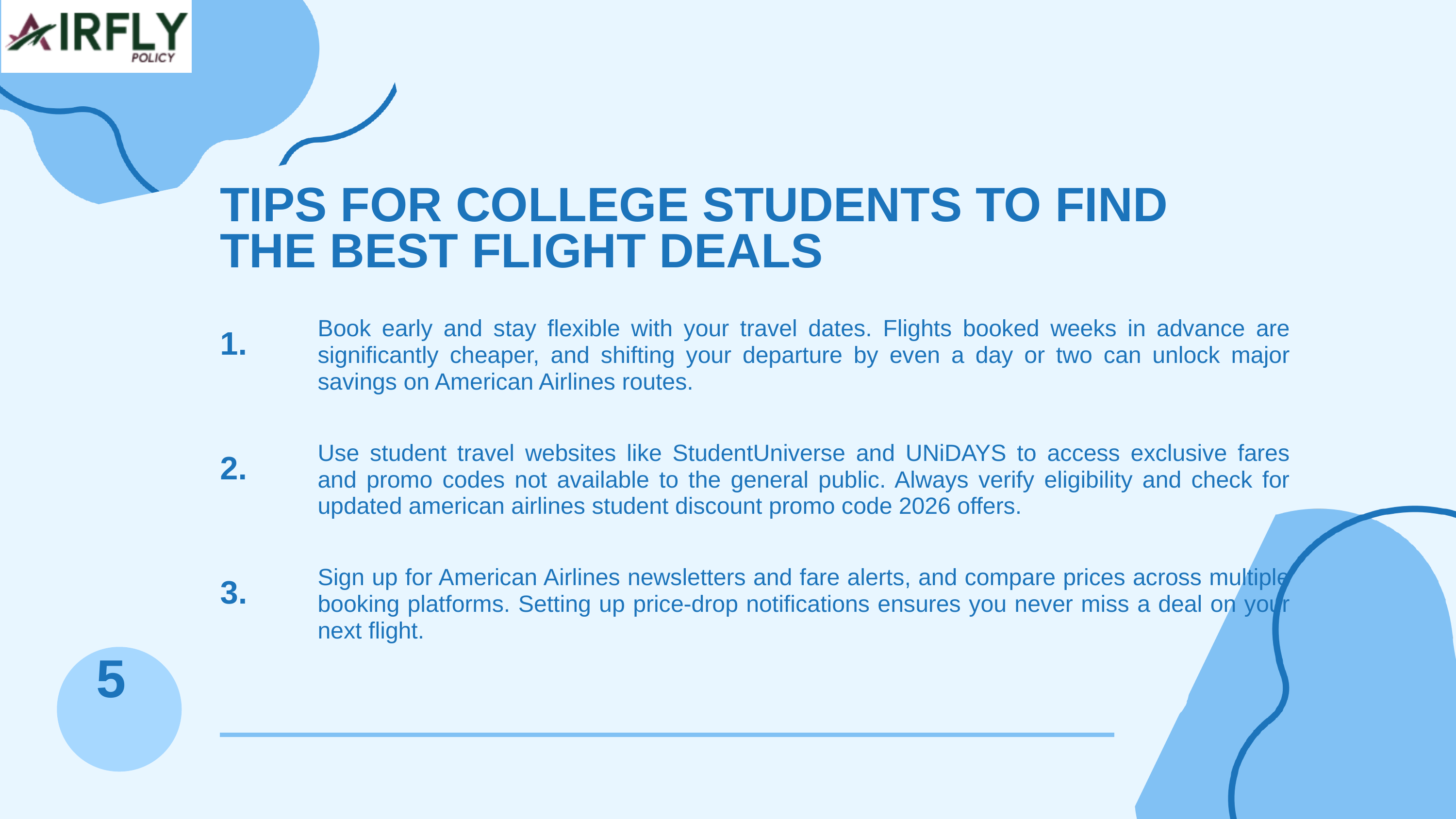

TIPS FOR COLLEGE STUDENTS TO FIND THE BEST FLIGHT DEALS
Book early and stay flexible with your travel dates. Flights booked weeks in advance are significantly cheaper, and shifting your departure by even a day or two can unlock major savings on American Airlines routes.
1.
Use student travel websites like StudentUniverse and UNiDAYS to access exclusive fares and promo codes not available to the general public. Always verify eligibility and check for updated american airlines student discount promo code 2026 offers.
2.

Sign up for American Airlines newsletters and fare alerts, and compare prices across multiple booking platforms. Setting up price-drop notifications ensures you never miss a deal on your next flight.
3.

5